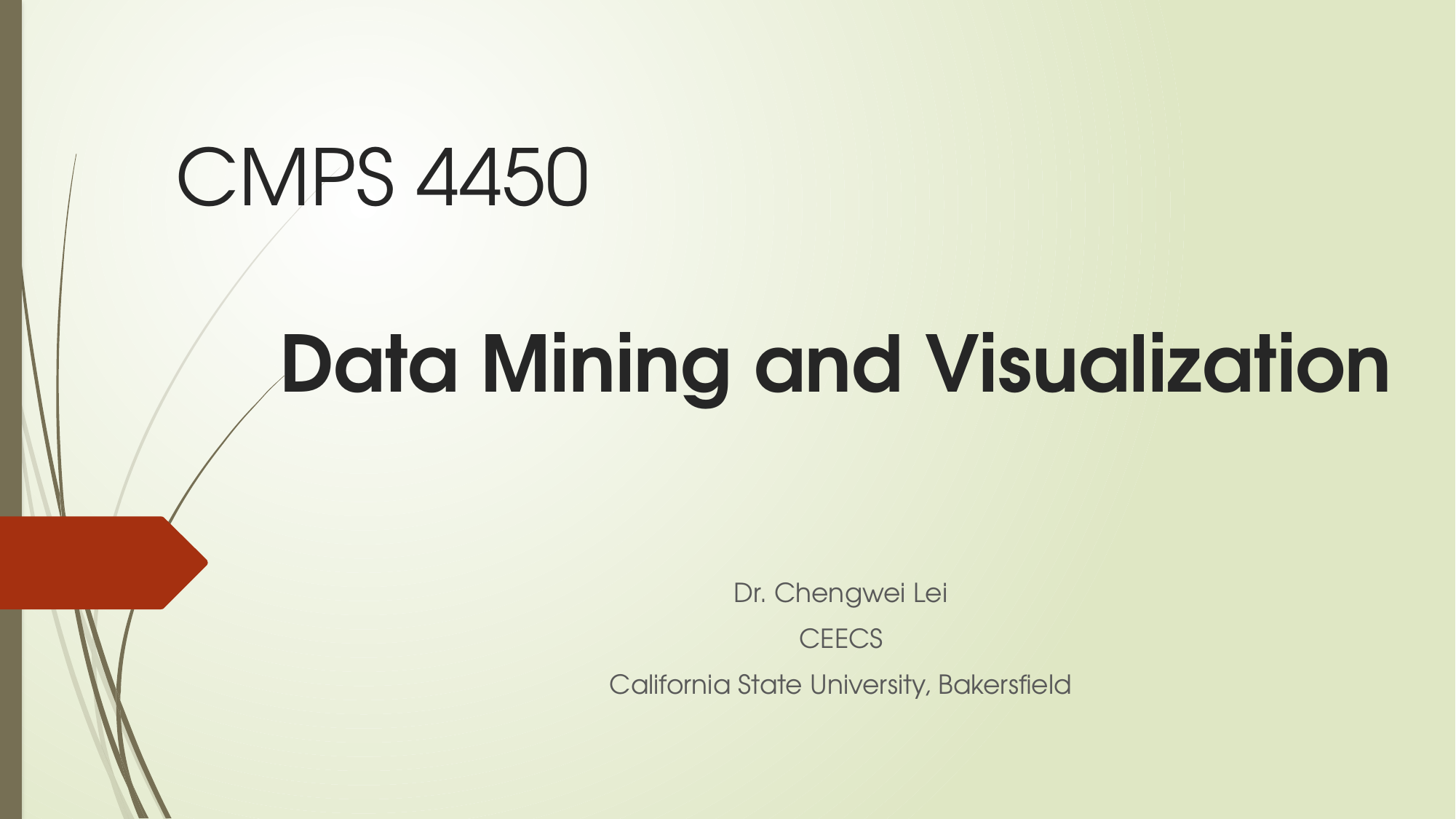

# CMPS 4450 Data Mining and Visualization
Dr. Chengwei Lei
CEECS
California State University, Bakersfield